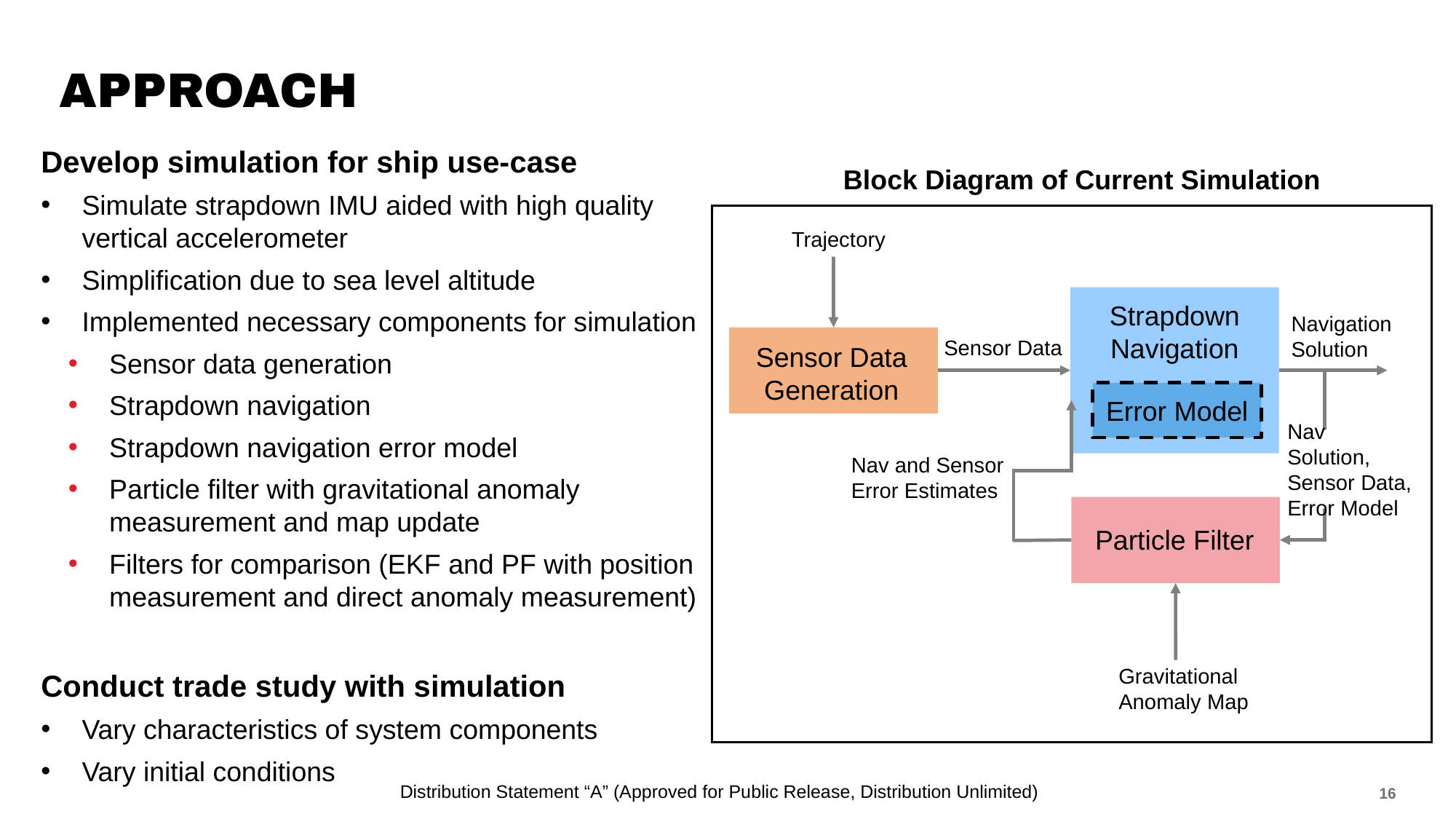

# Approach
Develop simulation for ship use-case
Simulate strapdown IMU aided with high quality vertical accelerometer
Simplification due to sea level altitude
Implemented necessary components for simulation
Sensor data generation
Strapdown navigation
Strapdown navigation error model
Particle filter with gravitational anomaly measurement and map update
Filters for comparison (EKF and PF with position measurement and direct anomaly measurement)

Conduct trade study with simulation
Vary characteristics of system components
Vary initial conditions
Block Diagram of Current Simulation

Trajectory

Strapdown Navigation
Navigation Solution

Sensor Data
Sensor Data Generation
Error Model
Nav Solution, Sensor Data, Error Model
Nav and Sensor Error Estimates

Particle Filter
Gravitational Anomaly Map
16